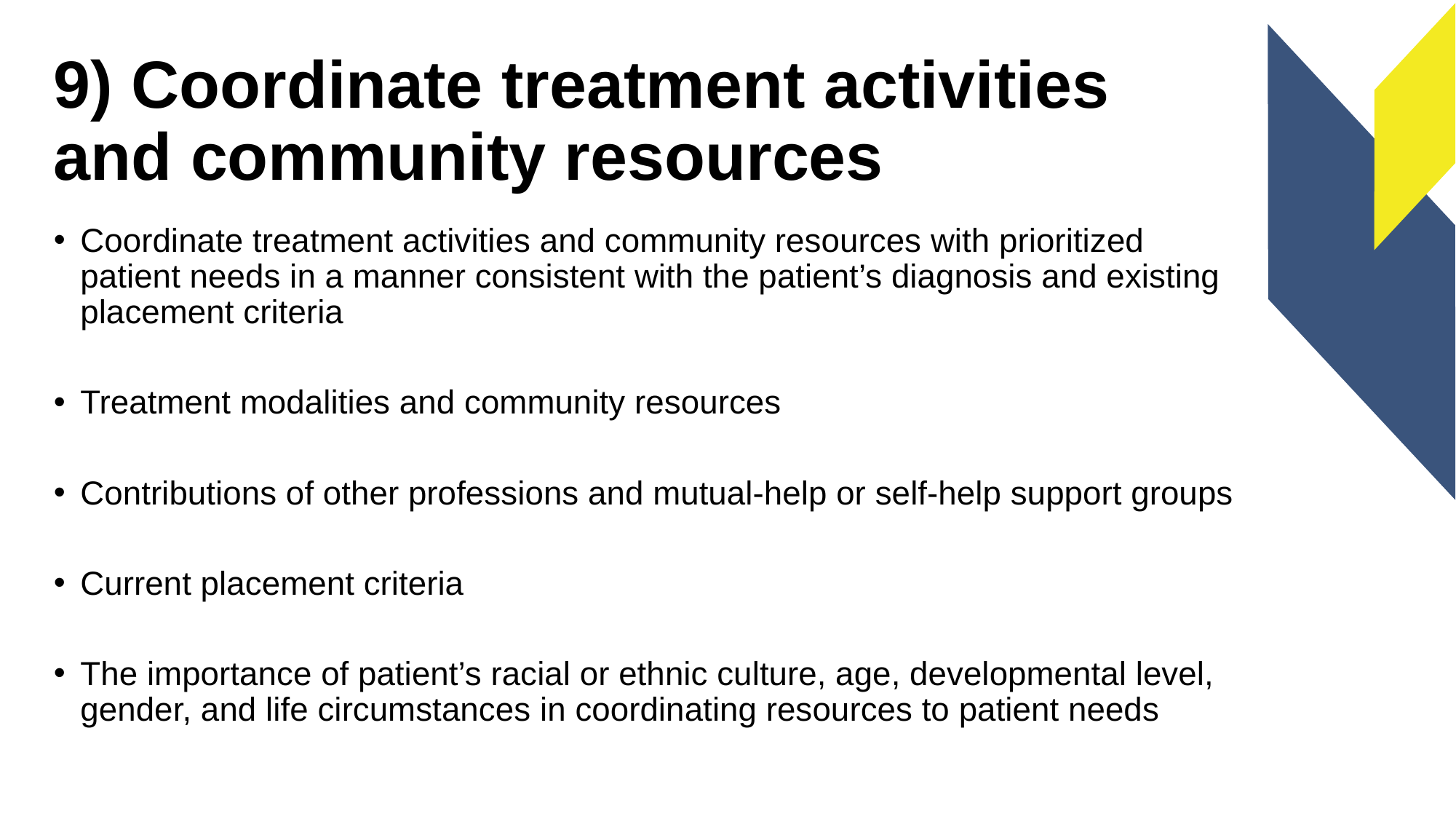

# 9) Coordinate treatment activities and community resources
Coordinate treatment activities and community resources with prioritized patient needs in a manner consistent with the patient’s diagnosis and existing placement criteria

Treatment modalities and community resources

Contributions of other professions and mutual-help or self-help support groups

Current placement criteria

The importance of patient’s racial or ethnic culture, age, developmental level, gender, and life circumstances in coordinating resources to patient needs